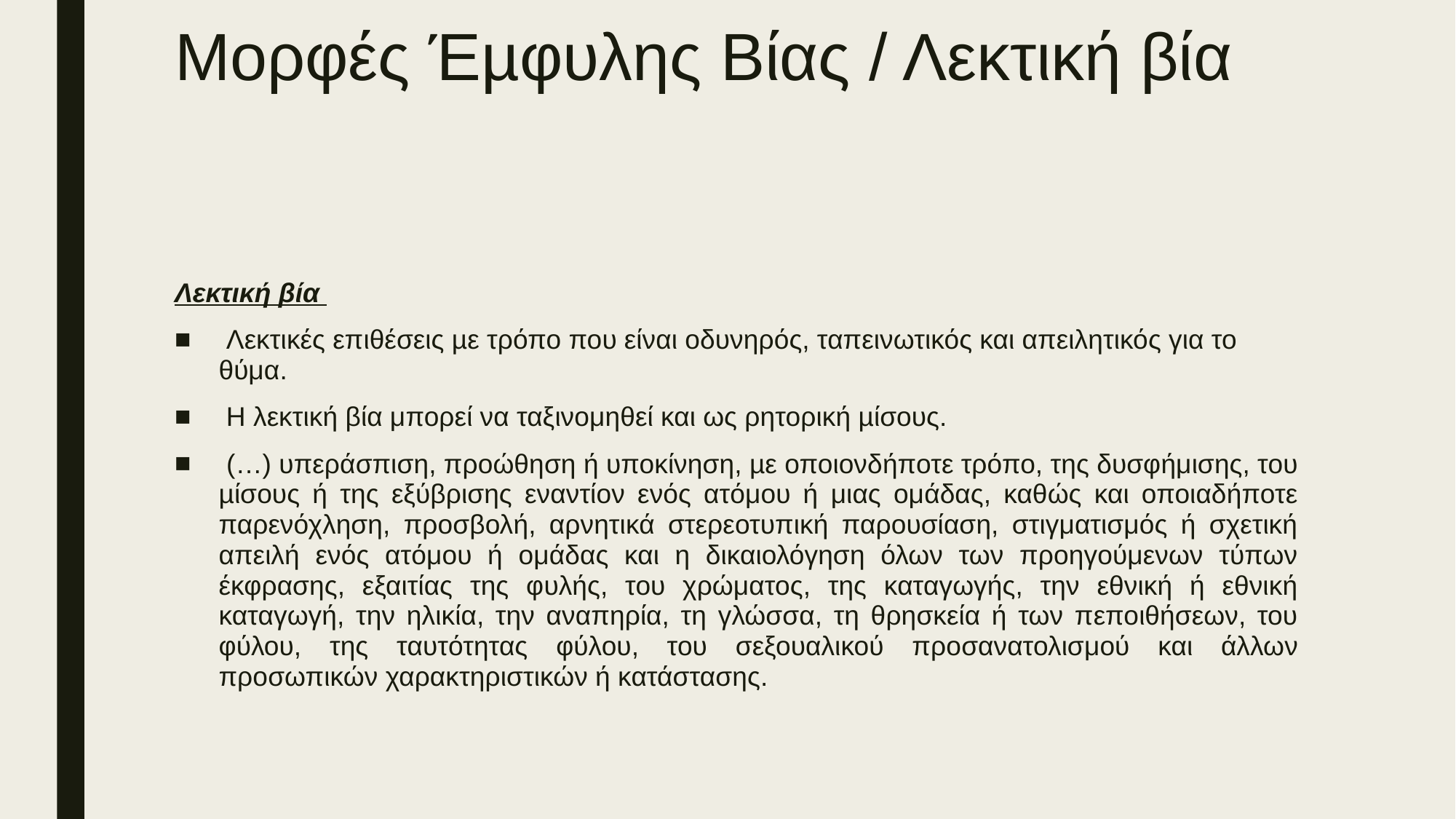

# Μορφές Έµφυλης Βίας / Λεκτική βία
Λεκτική βία
 Λεκτικές επιθέσεις µε τρόπο που είναι οδυνηρός, ταπεινωτικός και απειλητικός για το θύμα.
 Η λεκτική βία μπορεί να ταξινομηθεί και ως ρητορική µίσους.
 (…) υπεράσπιση, προώθηση ή υποκίνηση, µε οποιονδήποτε τρόπο, της δυσφήμισης, του µίσους ή της εξύβρισης εναντίον ενός ατόμου ή μιας ομάδας, καθώς και οποιαδήποτε παρενόχληση, προσβολή, αρνητικά στερεοτυπική παρουσίαση, στιγματισμός ή σχετική απειλή ενός ατόμου ή ομάδας και η δικαιολόγηση όλων των προηγούμενων τύπων έκφρασης, εξαιτίας της φυλής, του χρώματος, της καταγωγής, την εθνική ή εθνική καταγωγή, την ηλικία, την αναπηρία, τη γλώσσα, τη θρησκεία ή των πεποιθήσεων, του φύλου, της ταυτότητας φύλου, του σεξουαλικού προσανατολισμού και άλλων προσωπικών χαρακτηριστικών ή κατάστασης.